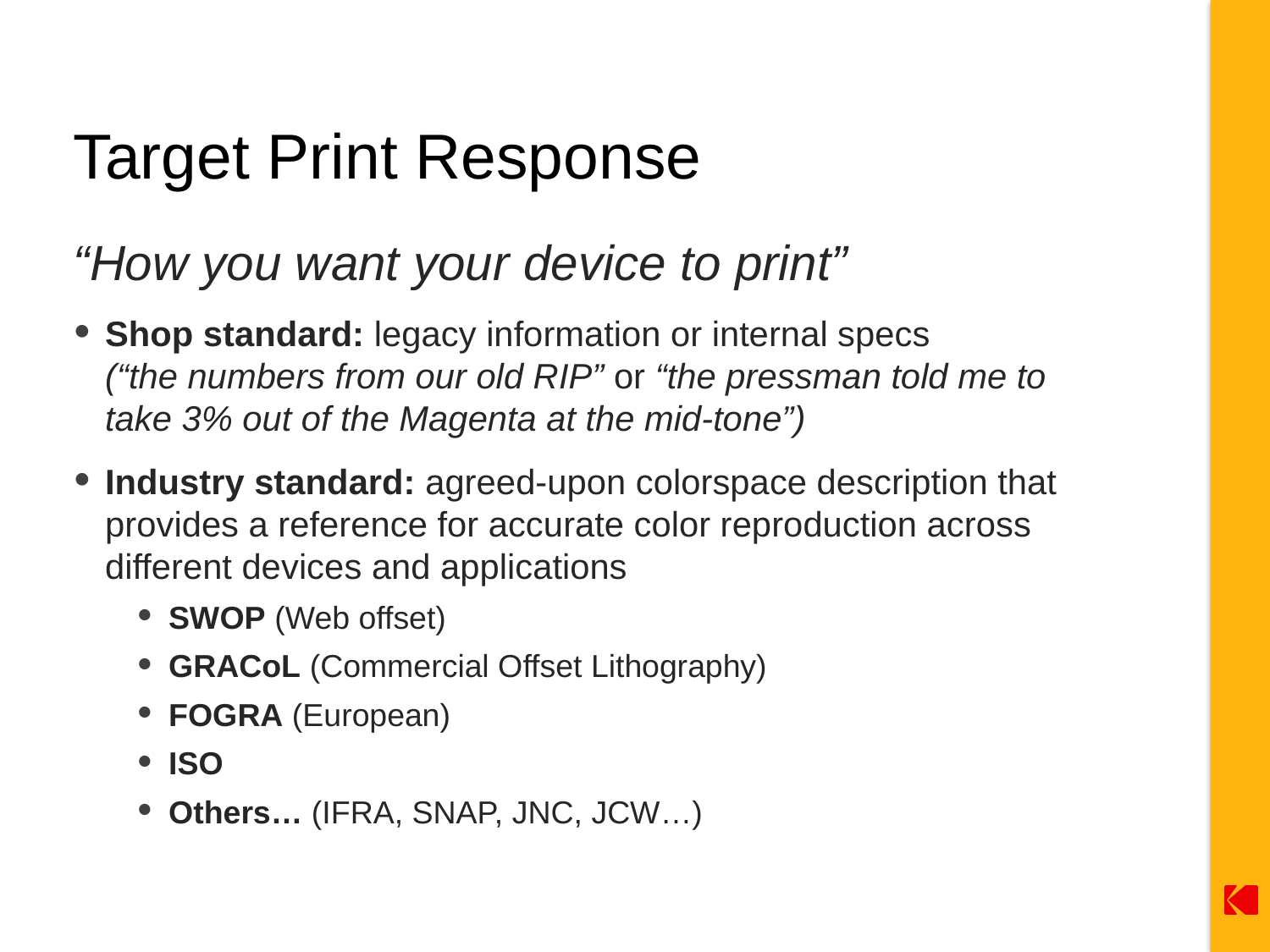

# Target Print Response
“How you want your device to print”
Shop standard: legacy information or internal specs
(“the numbers from our old RIP” or “the pressman told me to
take 3% out of the Magenta at the mid-tone”)
Industry standard: agreed-upon colorspace description that provides a reference for accurate color reproduction across
different devices and applications
SWOP (Web offset)
GRACoL (Commercial Offset Lithography)
FOGRA (European)
ISO
Others… (IFRA, SNAP, JNC, JCW…)